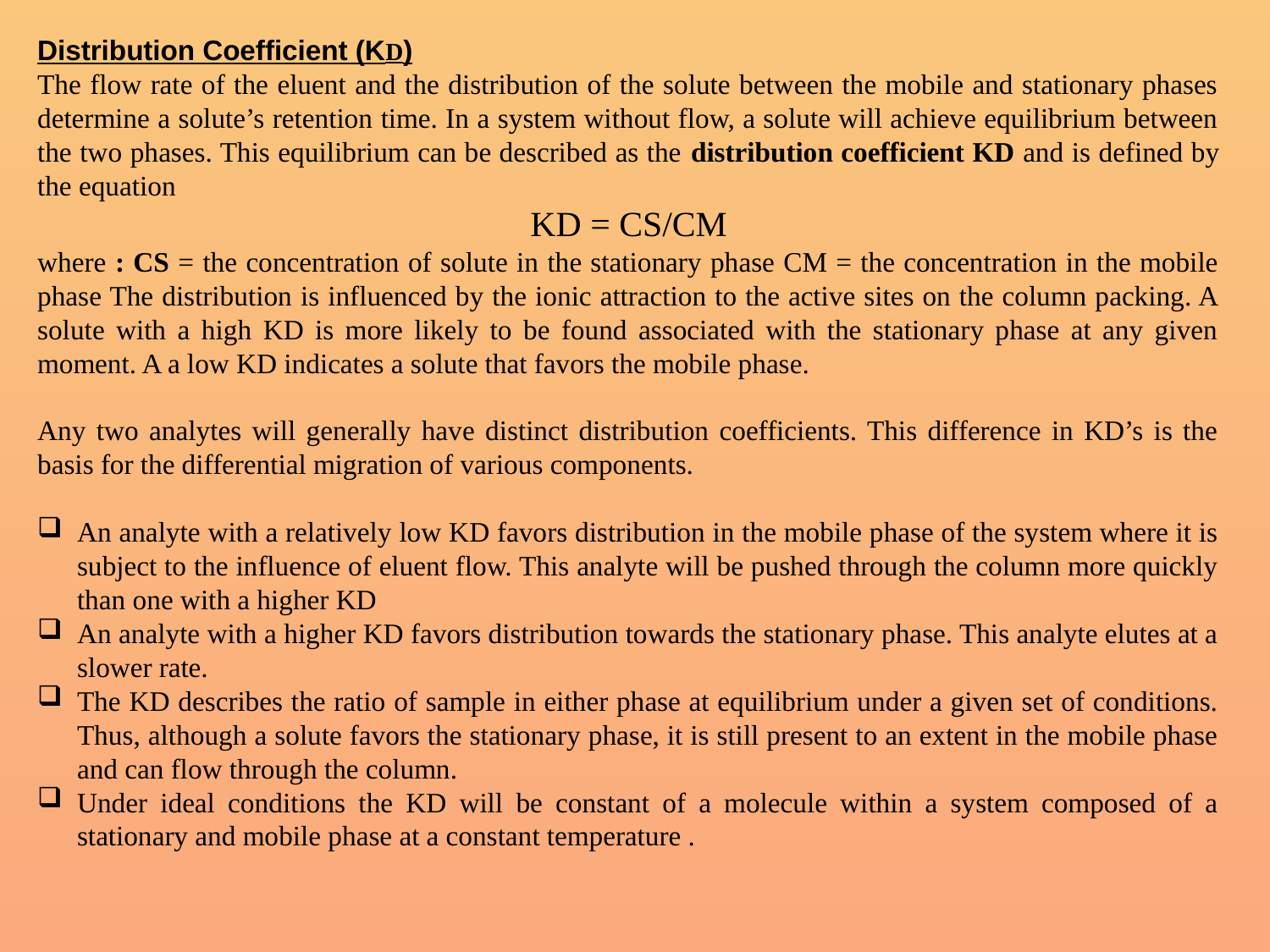

Distribution Coefficient (KD)
The flow rate of the eluent and the distribution of the solute between the mobile and stationary phases determine a solute’s retention time. In a system without flow, a solute will achieve equilibrium between the two phases. This equilibrium can be described as the distribution coefficient KD and is defined by the equation
KD = CS/CM
where : CS = the concentration of solute in the stationary phase CM = the concentration in the mobile phase The distribution is influenced by the ionic attraction to the active sites on the column packing. A solute with a high KD is more likely to be found associated with the stationary phase at any given moment. A a low KD indicates a solute that favors the mobile phase.

Any two analytes will generally have distinct distribution coefficients. This difference in KD’s is the basis for the differential migration of various components.

An analyte with a relatively low KD favors distribution in the mobile phase of the system where it is subject to the influence of eluent flow. This analyte will be pushed through the column more quickly than one with a higher KD
An analyte with a higher KD favors distribution towards the stationary phase. This analyte elutes at a slower rate.
The KD describes the ratio of sample in either phase at equilibrium under a given set of conditions. Thus, although a solute favors the stationary phase, it is still present to an extent in the mobile phase and can flow through the column.
Under ideal conditions the KD will be constant of a molecule within a system composed of a stationary and mobile phase at a constant temperature .